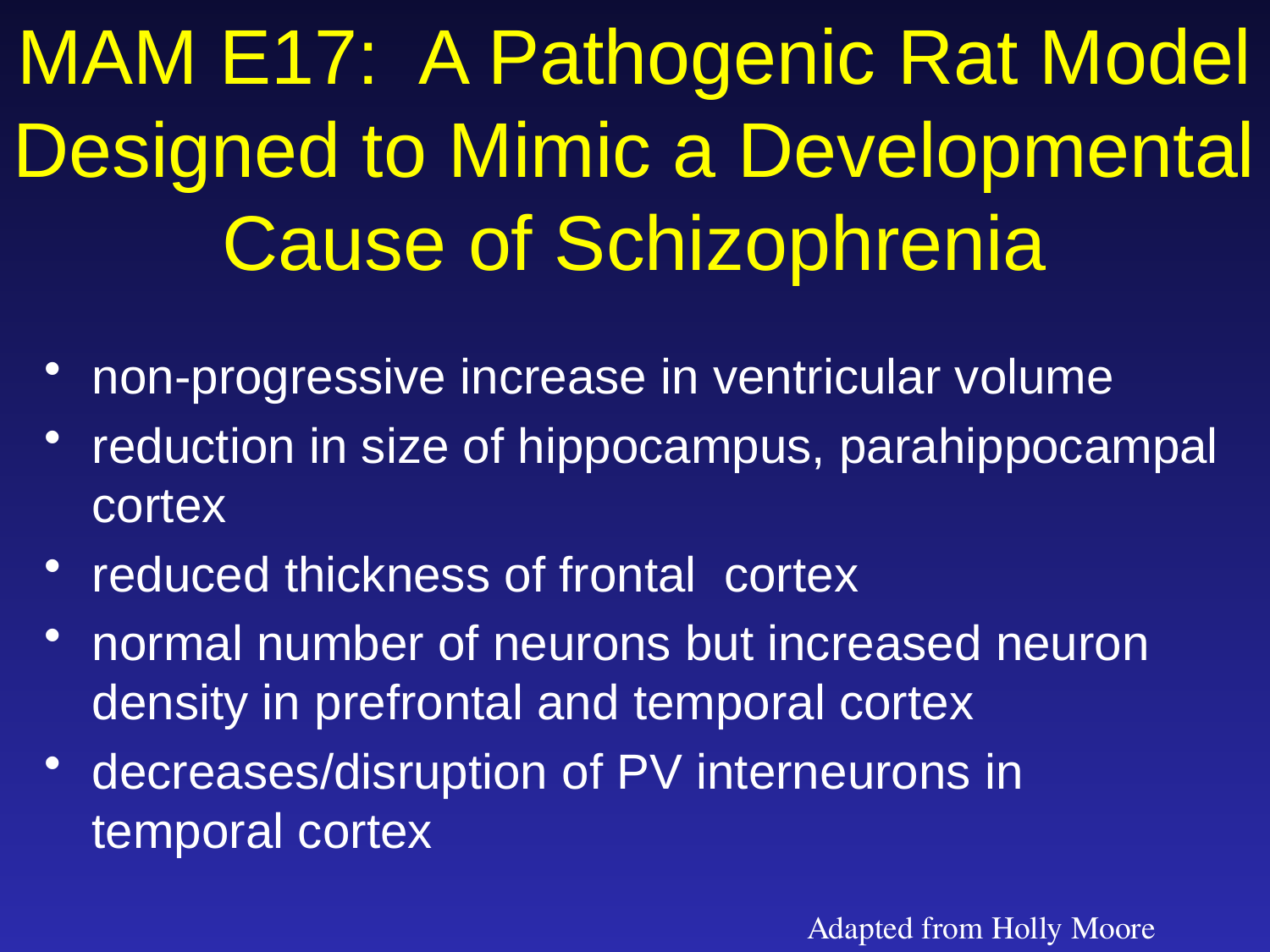

MAM E17:  A Pathogenic Rat Model Designed to Mimic a Developmental Cause of Schizophrenia
non-progressive increase in ventricular volume
reduction in size of hippocampus, parahippocampal cortex
reduced thickness of frontal  cortex
normal number of neurons but increased neuron density in prefrontal and temporal cortex
decreases/disruption of PV interneurons in temporal cortex
Adapted from Holly Moore